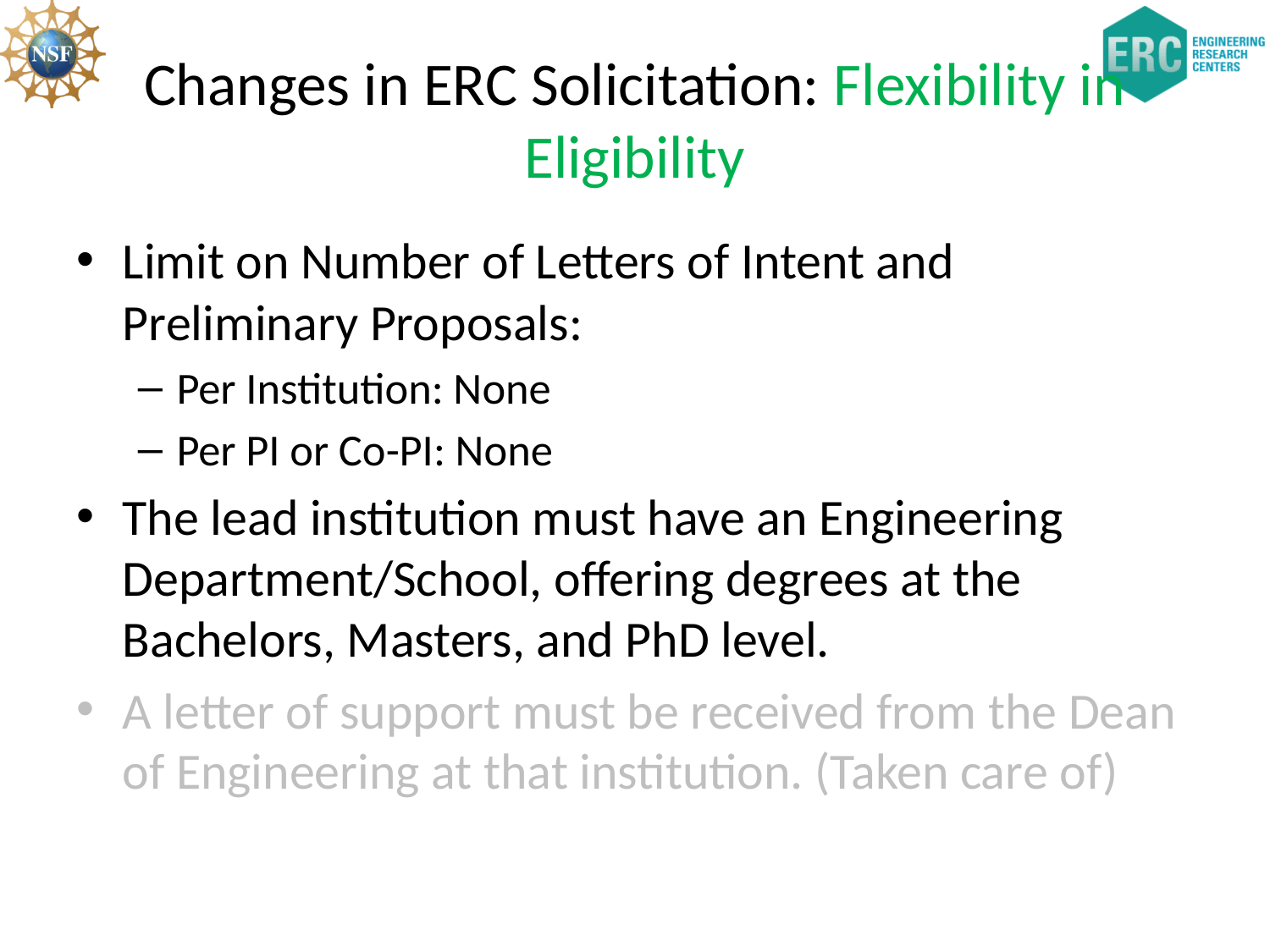

# Changes in ERC Solicitation: Flexibility in Eligibility
Limit on Number of Letters of Intent and Preliminary Proposals:
Per Institution: None
Per PI or Co-PI: None
The lead institution must have an Engineering Department/School, offering degrees at the Bachelors, Masters, and PhD level.
A letter of support must be received from the Dean of Engineering at that institution. (Taken care of)